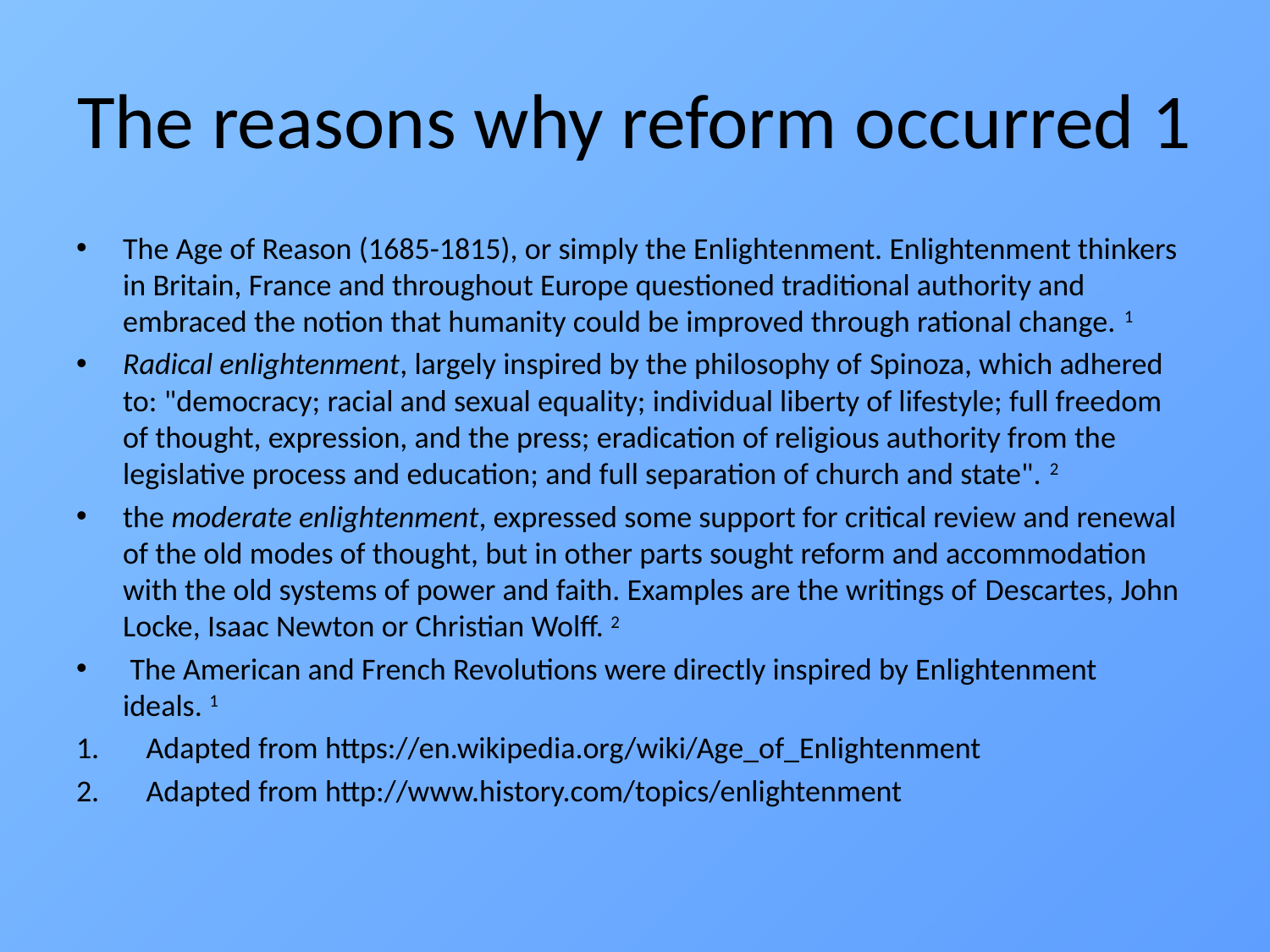

# The reasons why reform occurred 1
The Age of Reason (1685-1815), or simply the Enlightenment. Enlightenment thinkers in Britain, France and throughout Europe questioned traditional authority and embraced the notion that humanity could be improved through rational change. 1
Radical enlightenment, largely inspired by the philosophy of Spinoza, which adhered to: "democracy; racial and sexual equality; individual liberty of lifestyle; full freedom of thought, expression, and the press; eradication of religious authority from the legislative process and education; and full separation of church and state". 2
the moderate enlightenment, expressed some support for critical review and renewal of the old modes of thought, but in other parts sought reform and accommodation with the old systems of power and faith. Examples are the writings of Descartes, John Locke, Isaac Newton or Christian Wolff. 2
 The American and French Revolutions were directly inspired by Enlightenment ideals. 1
Adapted from https://en.wikipedia.org/wiki/Age_of_Enlightenment
Adapted from http://www.history.com/topics/enlightenment